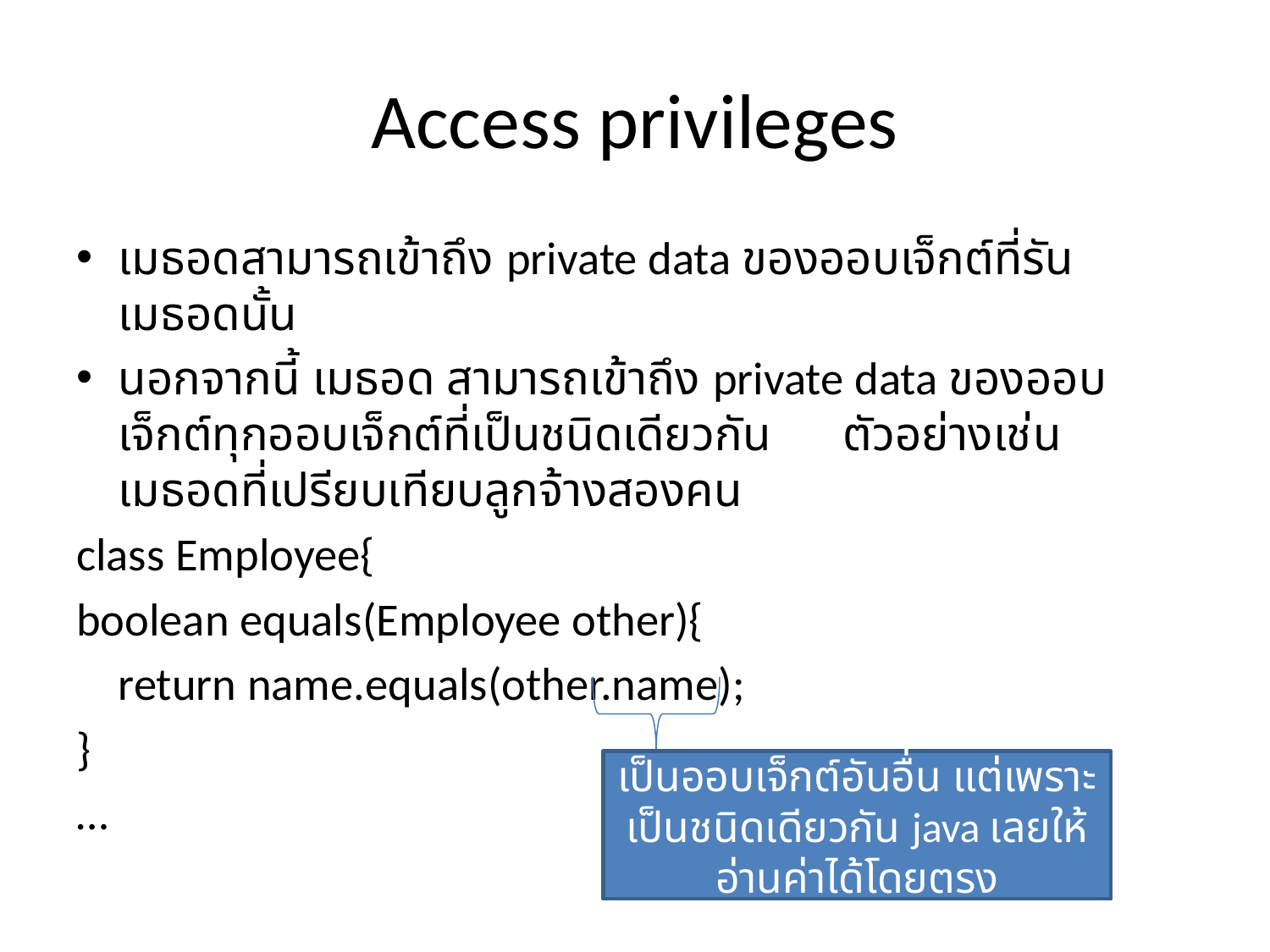

# Access privileges
เมธอดสามารถเข้าถึง private data ของออบเจ็กต์ที่รันเมธอดนั้น
นอกจากนี้ เมธอด สามารถเข้าถึง private data ของออบเจ็กต์ทุกออบเจ็กต์ที่เป็นชนิดเดียวกัน      ตัวอย่างเช่น เมธอดที่เปรียบเทียบลูกจ้างสองคน
class Employee{
boolean equals(Employee other){
	return name.equals(other.name);
}
…

เป็นออบเจ็กต์อันอื่น แต่เพราะเป็นชนิดเดียวกัน java เลยให้อ่านค่าได้โดยตรง